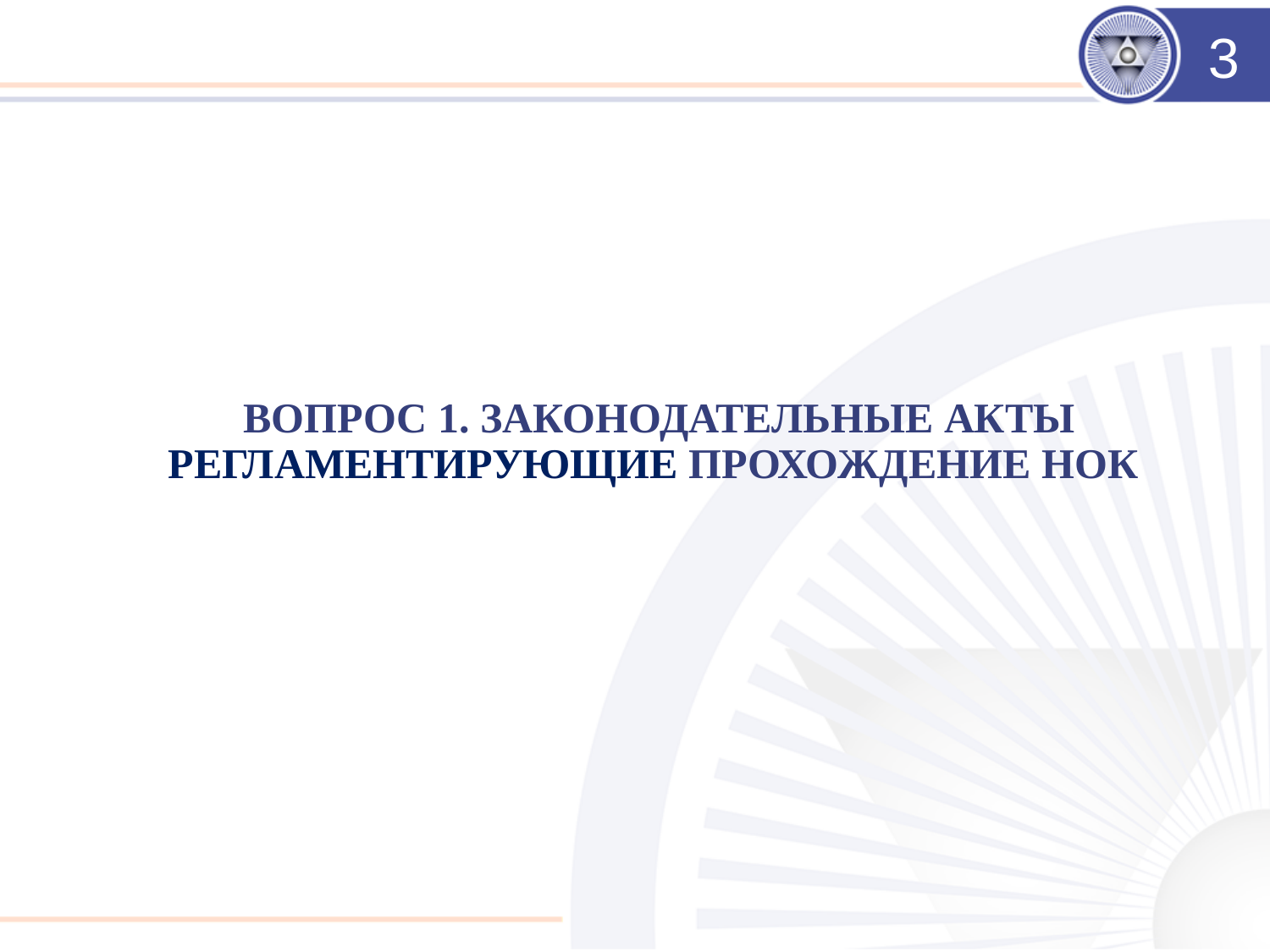

3
 ВОПРОС 1. ЗАКОНОДАТЕЛЬНЫЕ АКТЫ РЕГЛАМЕНТИРУЮЩИЕ ПРОХОЖДЕНИЕ НОК